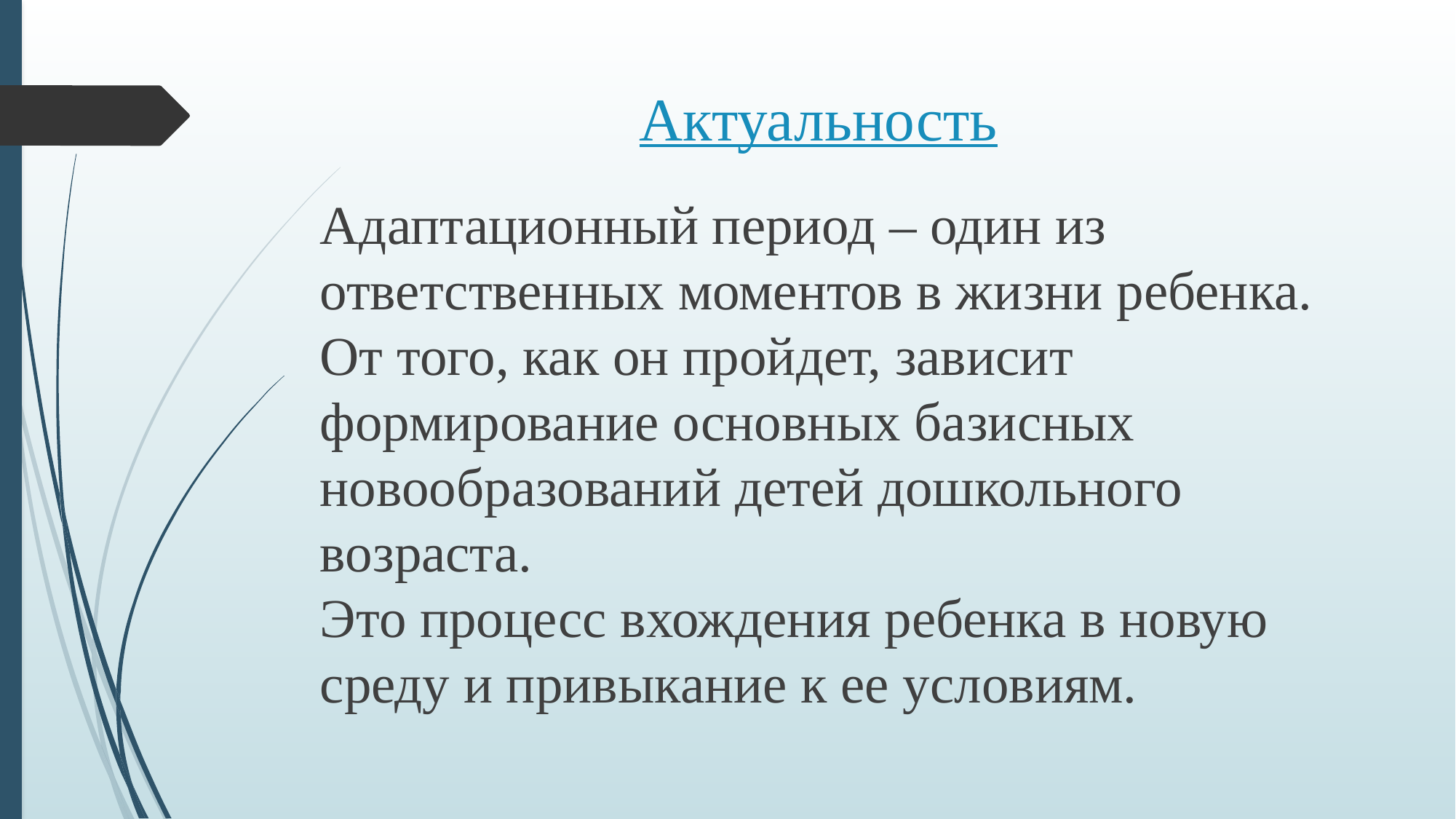

# Актуальность
Адаптационный период – один из ответственных моментов в жизни ребенка. От того, как он пройдет, зависит формирование основных базисных новообразований детей дошкольного возраста.
Это процесс вхождения ребенка в новую среду и привыкание к ее условиям.